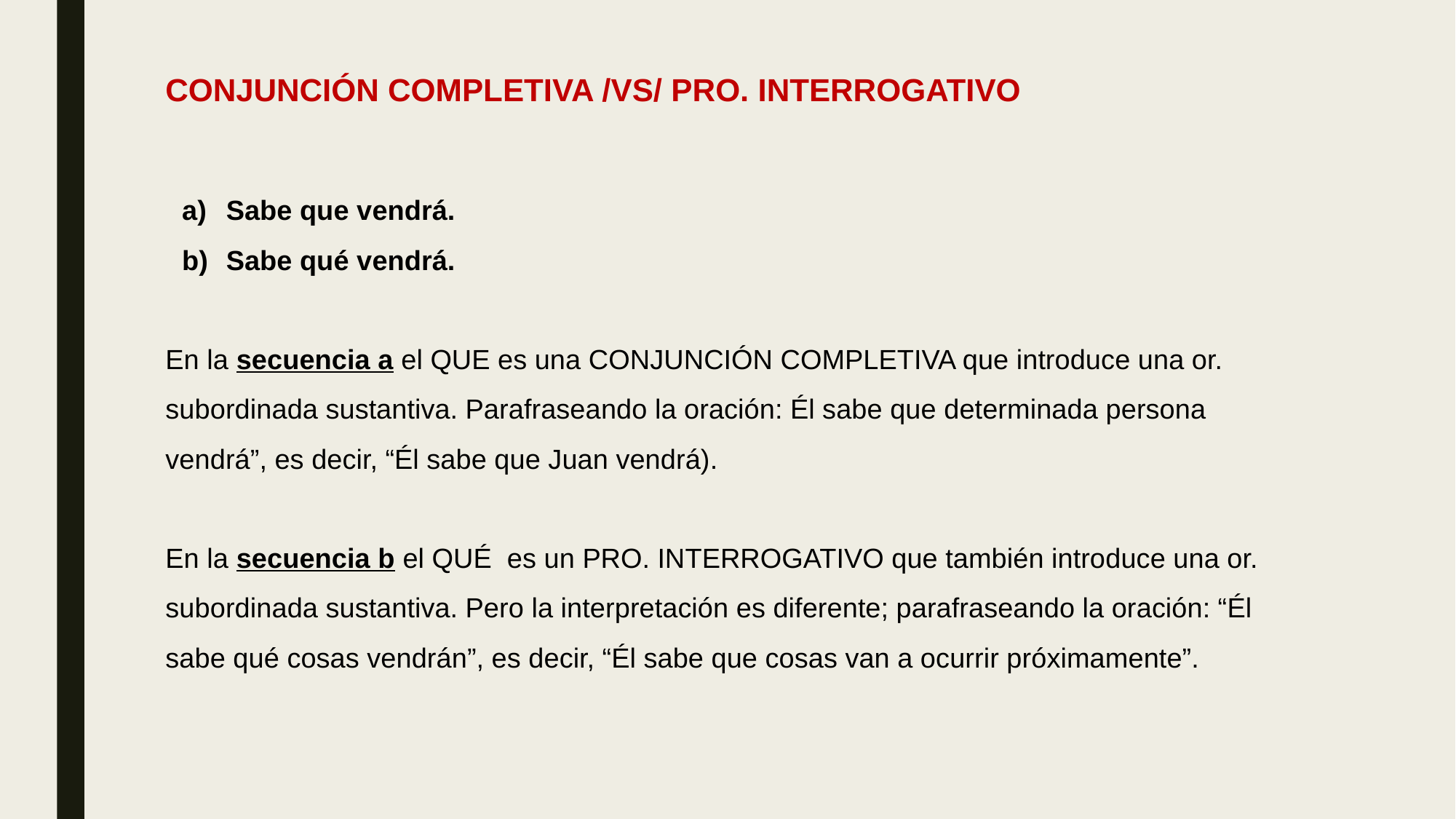

# CONJUNCIÓN COMPLETIVA /VS/ PRO. INTERROGATIVO

Sabe que vendrá.
Sabe qué vendrá.

En la secuencia a el QUE es una CONJUNCIÓN COMPLETIVA que introduce una or. subordinada sustantiva. Parafraseando la oración: Él sabe que determinada persona vendrá”, es decir, “Él sabe que Juan vendrá).

En la secuencia b el QUÉ  es un PRO. INTERROGATIVO que también introduce una or. subordinada sustantiva. Pero la interpretación es diferente; parafraseando la oración: “Él sabe qué cosas vendrán”, es decir, “Él sabe que cosas van a ocurrir próximamente”.